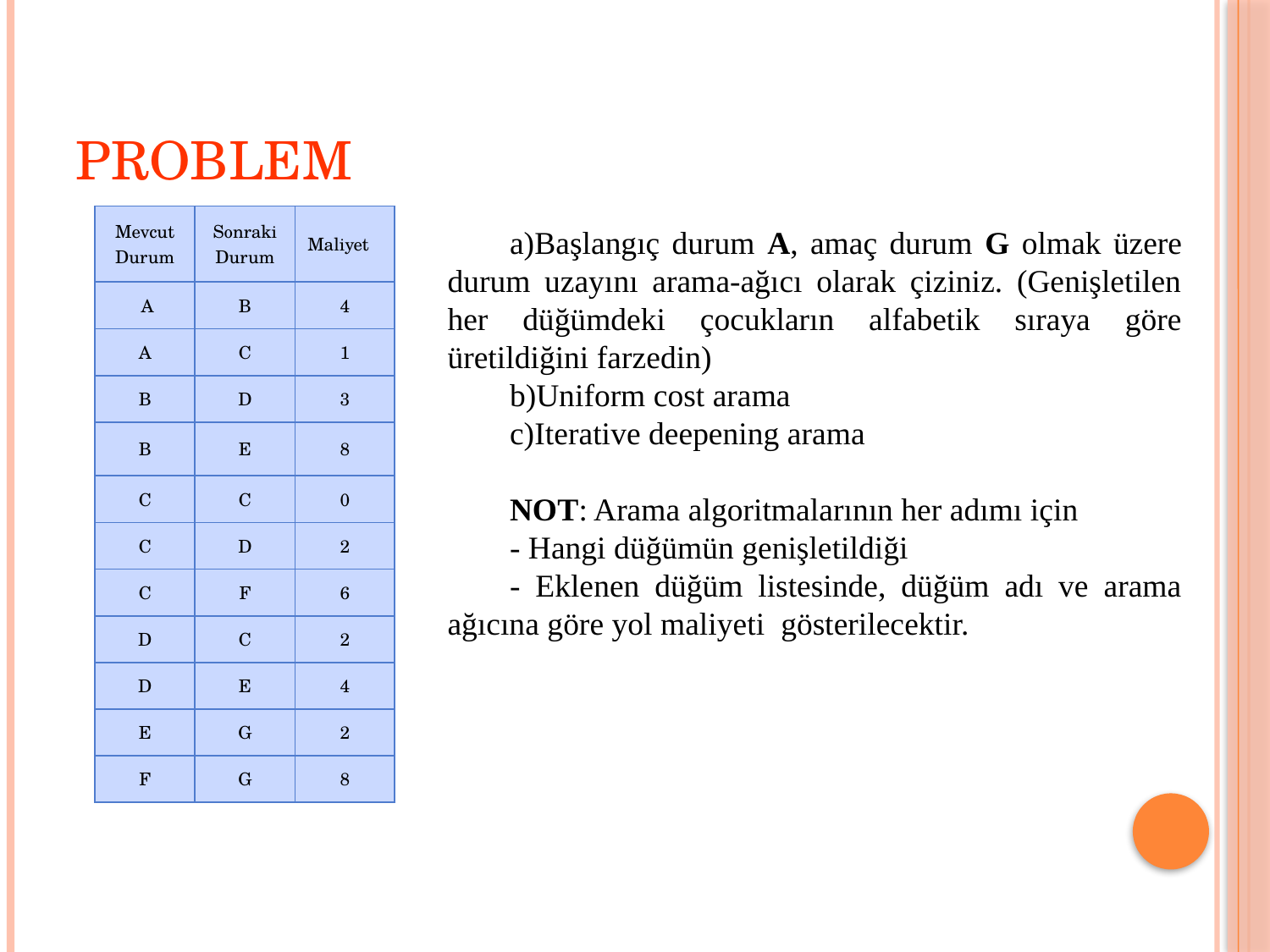

# Problem
| Mevcut Durum | Sonraki Durum | Maliyet |
| --- | --- | --- |
| A | B | 4 |
| A | C | 1 |
| B | D | 3 |
| B | E | 8 |
| C | C | 0 |
| C | D | 2 |
| C | F | 6 |
| D | C | 2 |
| D | E | 4 |
| E | G | 2 |
| F | G | 8 |
Başlangıç durum A, amaç durum G olmak üzere durum uzayını arama-ağıcı olarak çiziniz. (Genişletilen her düğümdeki çocukların alfabetik sıraya göre üretildiğini farzedin)
Uniform cost arama
Iterative deepening arama

NOT: Arama algoritmalarının her adımı için
- Hangi düğümün genişletildiği
- Eklenen düğüm listesinde, düğüm adı ve arama ağıcına göre yol maliyeti  gösterilecektir.